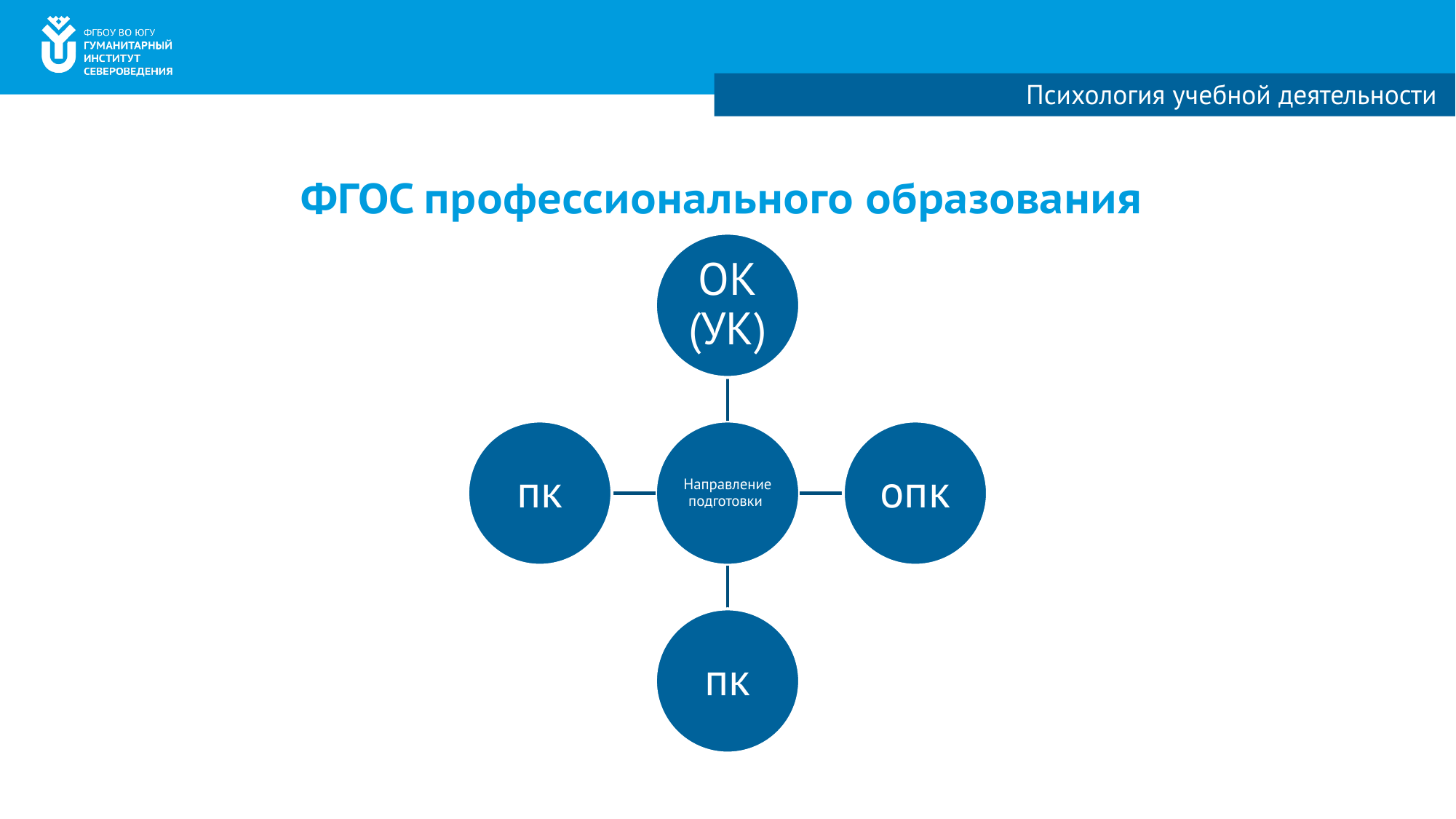

Психология учебной деятельности
# ФГОС профессионального образования
Направление подготовки

ОК (УК)

опк

пк

пк